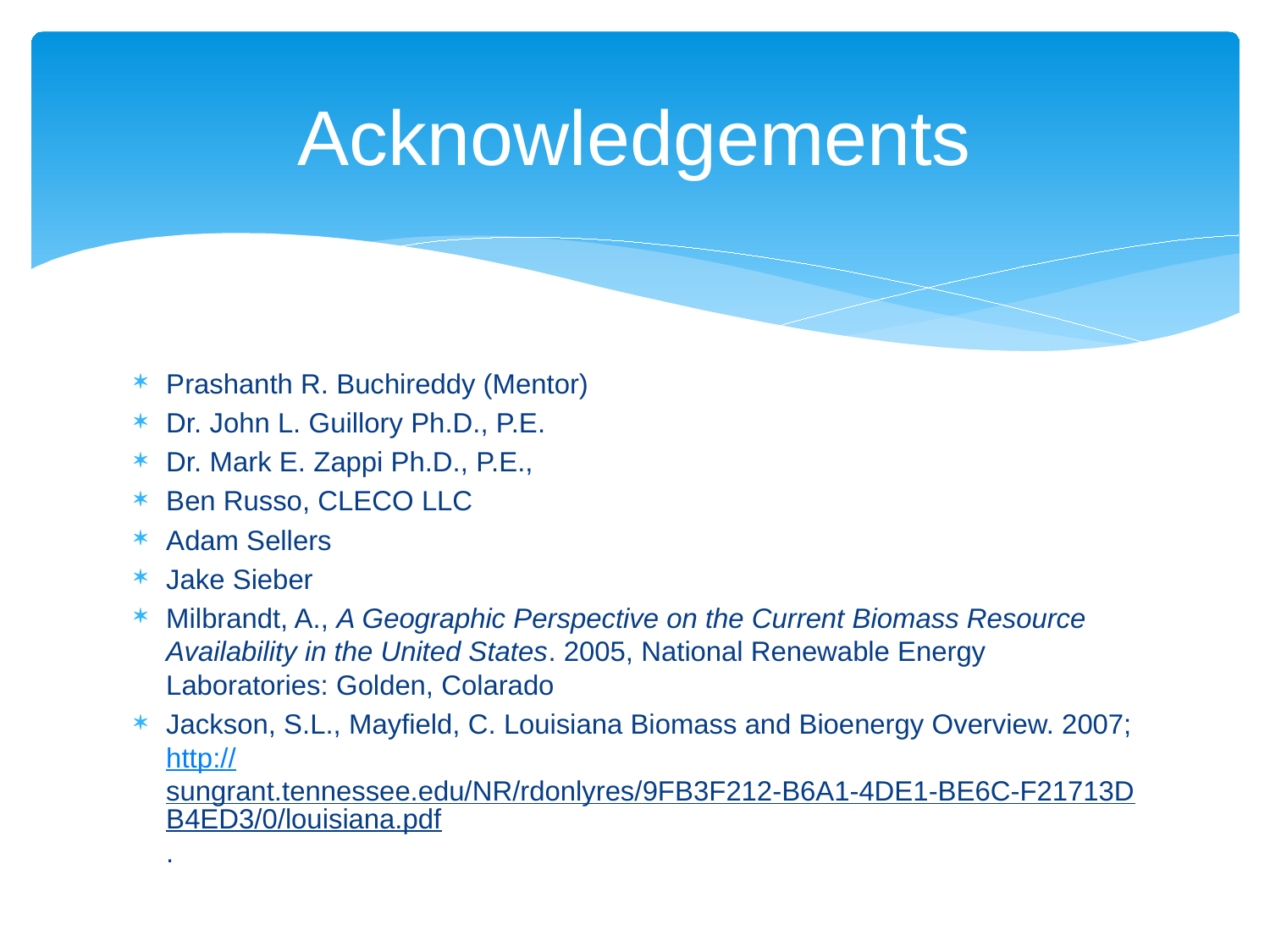

# Acknowledgements
Prashanth R. Buchireddy (Mentor)
Dr. John L. Guillory Ph.D., P.E.
Dr. Mark E. Zappi Ph.D., P.E.,
Ben Russo, CLECO LLC
Adam Sellers
Jake Sieber
Milbrandt, A., A Geographic Perspective on the Current Biomass Resource Availability in the United States. 2005, National Renewable Energy Laboratories: Golden, Colarado
Jackson, S.L., Mayfield, C. Louisiana Biomass and Bioenergy Overview. 2007; http://sungrant.tennessee.edu/NR/rdonlyres/9FB3F212-B6A1-4DE1-BE6C-F21713DB4ED3/0/louisiana.pdf.